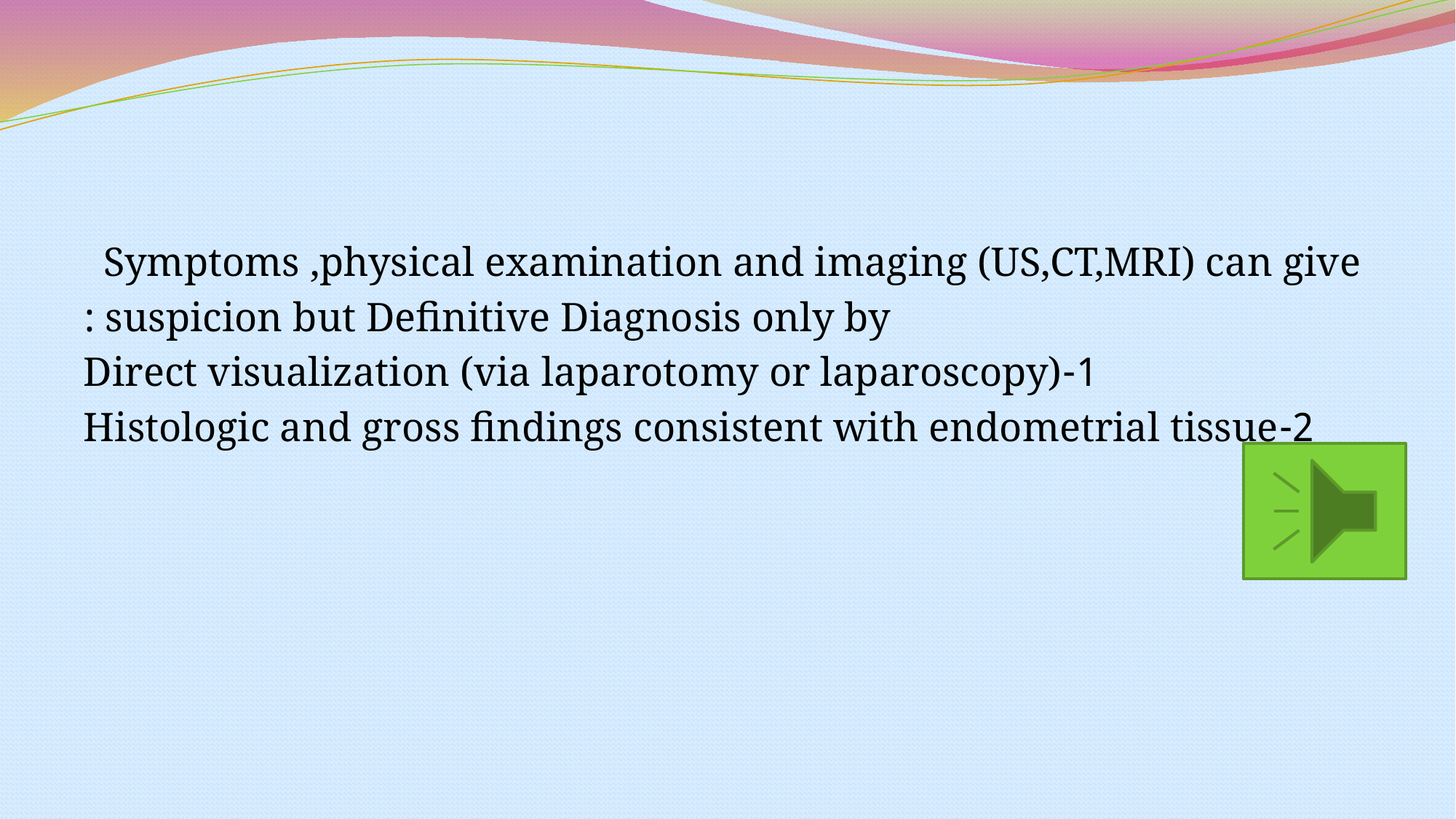

#
Symptoms ,physical examination and imaging (US,CT,MRI) can give
suspicion but Definitive Diagnosis only by :
1-Direct visualization (via laparotomy or laparoscopy)
2-Histologic and gross findings consistent with endometrial tissue